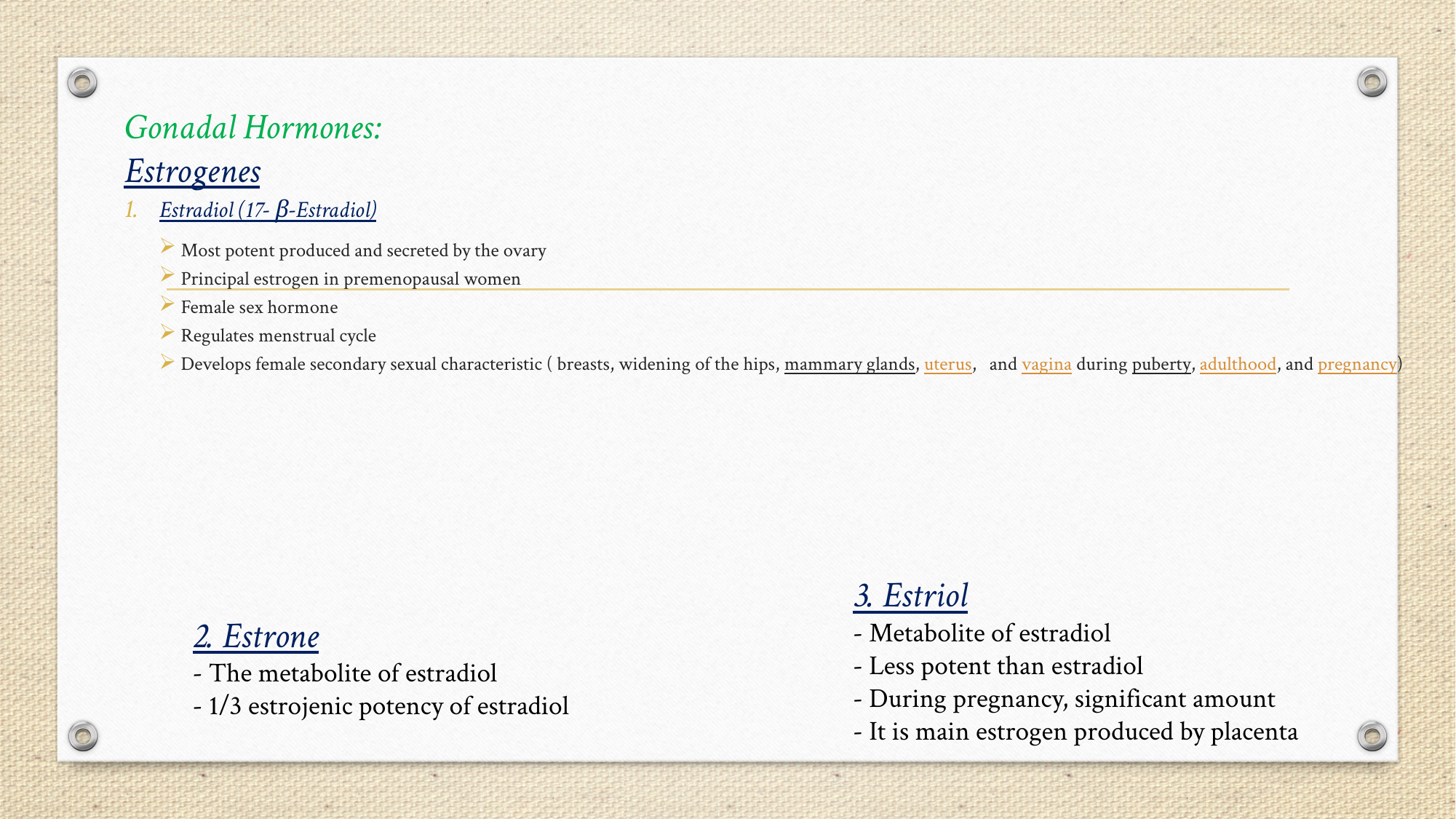

Gonadal Hormones:
Estrogenes
Estradiol (17- β-Estradiol)

Most potent produced and secreted by the ovary
Principal estrogen in premenopausal women
Female sex hormone
Regulates menstrual cycle
Develops female secondary sexual characteristic ( breasts, widening of the hips, mammary glands, uterus,   and vagina during puberty, adulthood, and pregnancy)

3. Estriol
- Metabolite of estradiol
- Less potent than estradiol
- During pregnancy, significant amount
- It is main estrogen produced by placenta

2. Estrone
- The metabolite of estradiol
- 1/3 estrojenic potency of estradiol